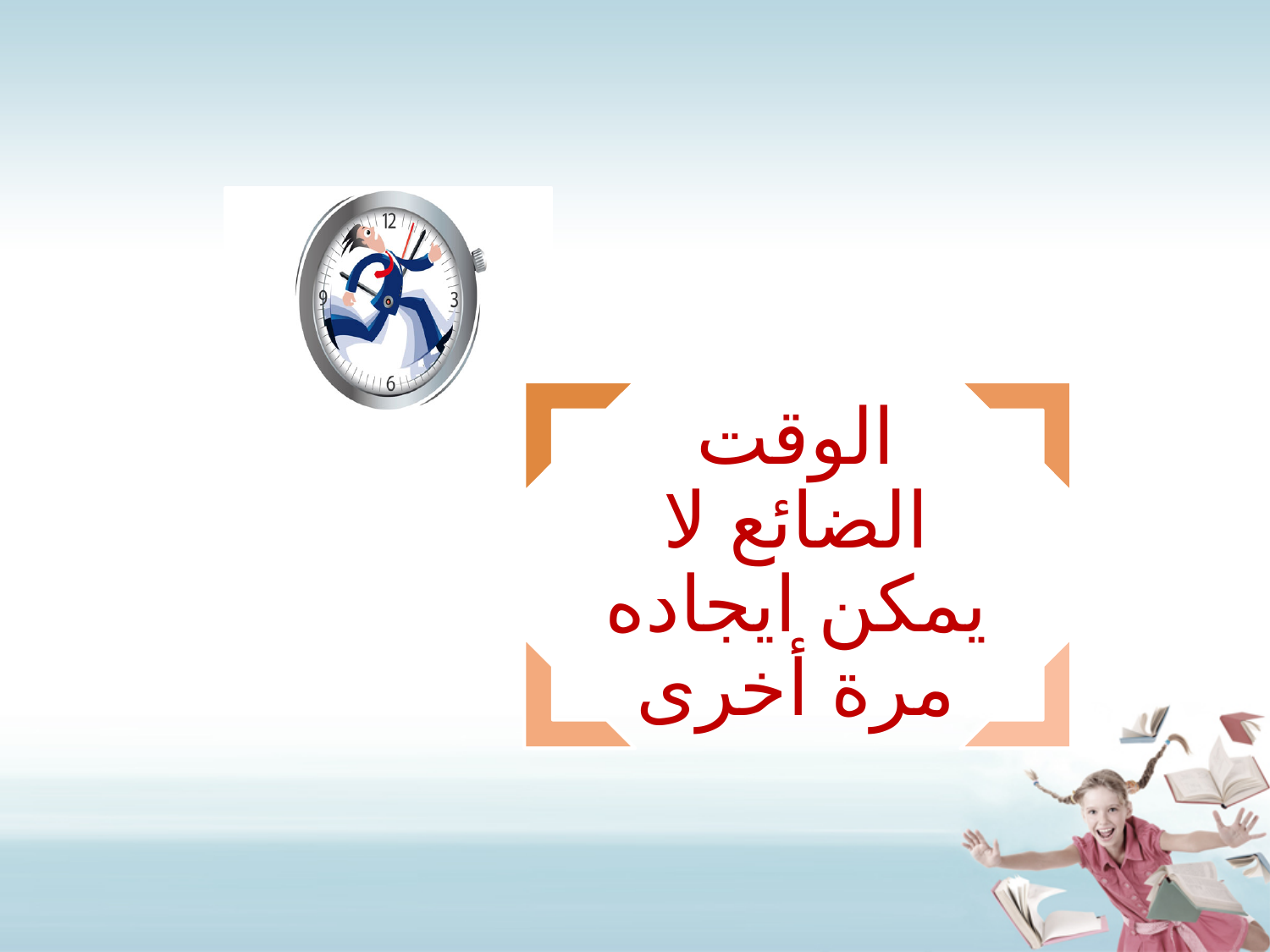

الوقت الضائع لا يمكن ايجاده مرة أخرى